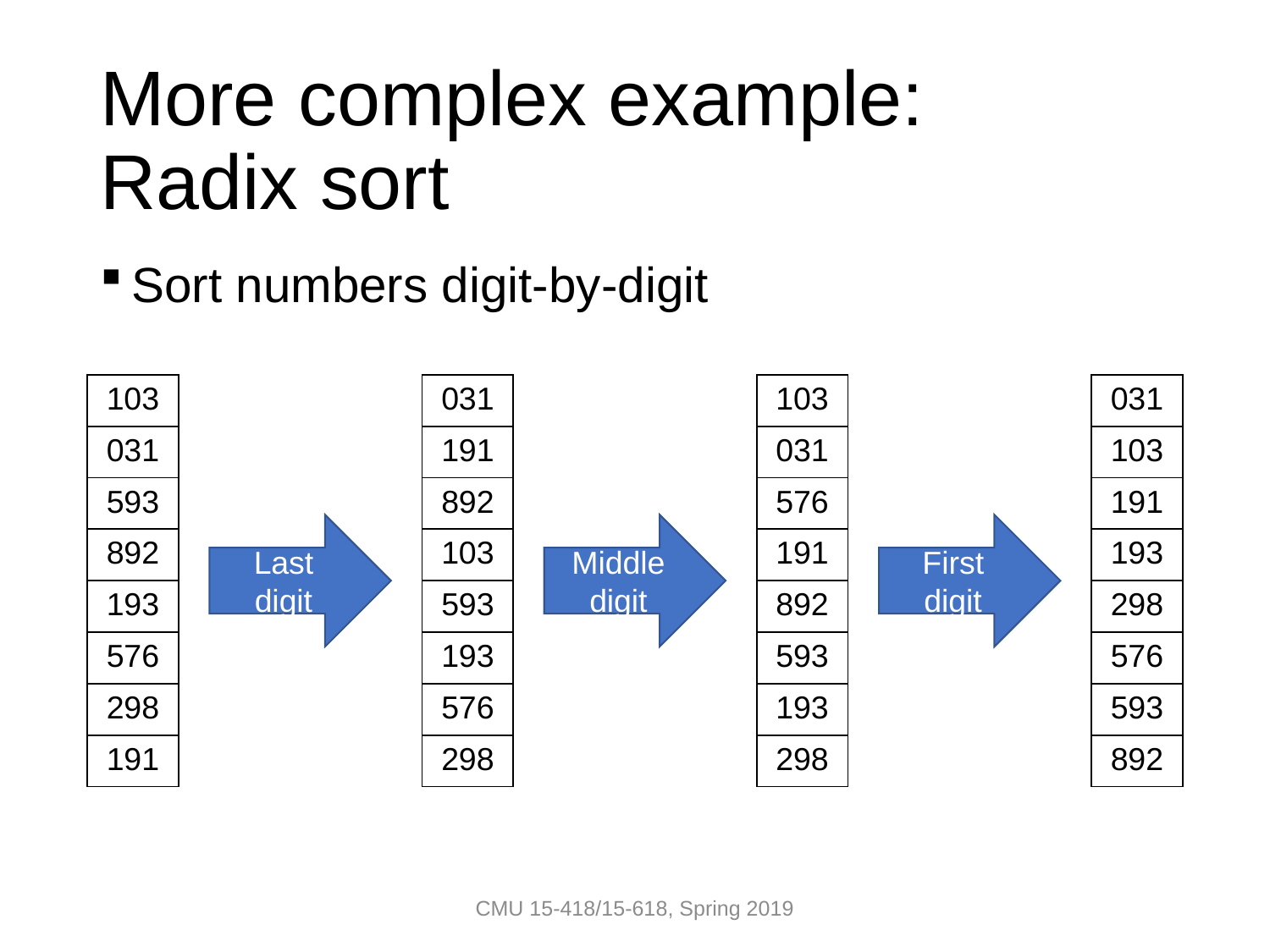

# More complex example: Radix sort
Sort numbers digit-by-digit
| 103 |
| --- |
| 031 |
| 593 |
| 892 |
| 193 |
| 576 |
| 298 |
| 191 |
| 031 |
| --- |
| 191 |
| 892 |
| 103 |
| 593 |
| 193 |
| 576 |
| 298 |
| 103 |
| --- |
| 031 |
| 576 |
| 191 |
| 892 |
| 593 |
| 193 |
| 298 |
| 031 |
| --- |
| 103 |
| 191 |
| 193 |
| 298 |
| 576 |
| 593 |
| 892 |
Last digit
Middle digit
First digit
CMU 15-418/15-618, Spring 2019